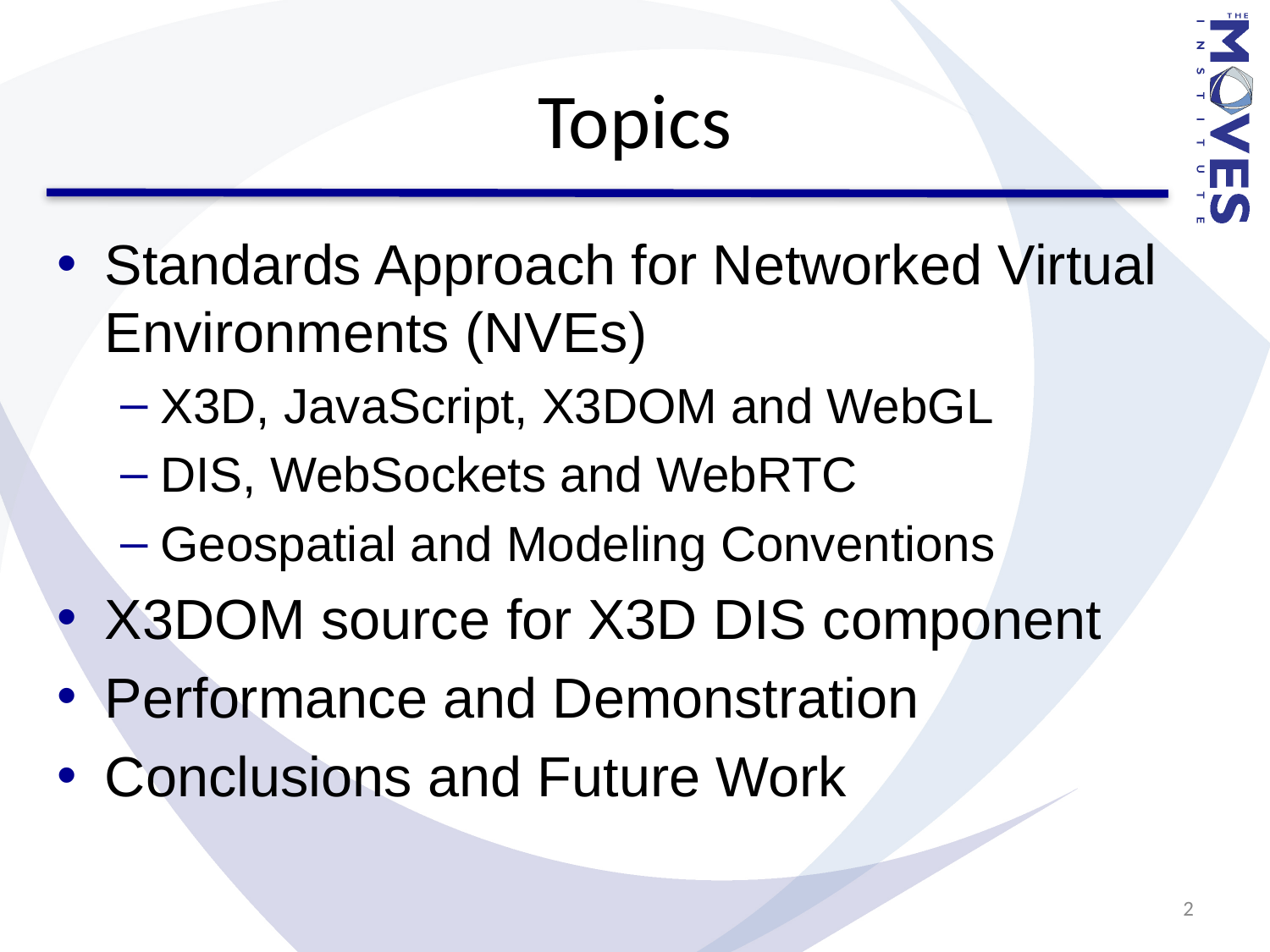

# Topics
Standards Approach for Networked Virtual Environments (NVEs)
X3D, JavaScript, X3DOM and WebGL
DIS, WebSockets and WebRTC
Geospatial and Modeling Conventions
X3DOM source for X3D DIS component
Performance and Demonstration
Conclusions and Future Work
2